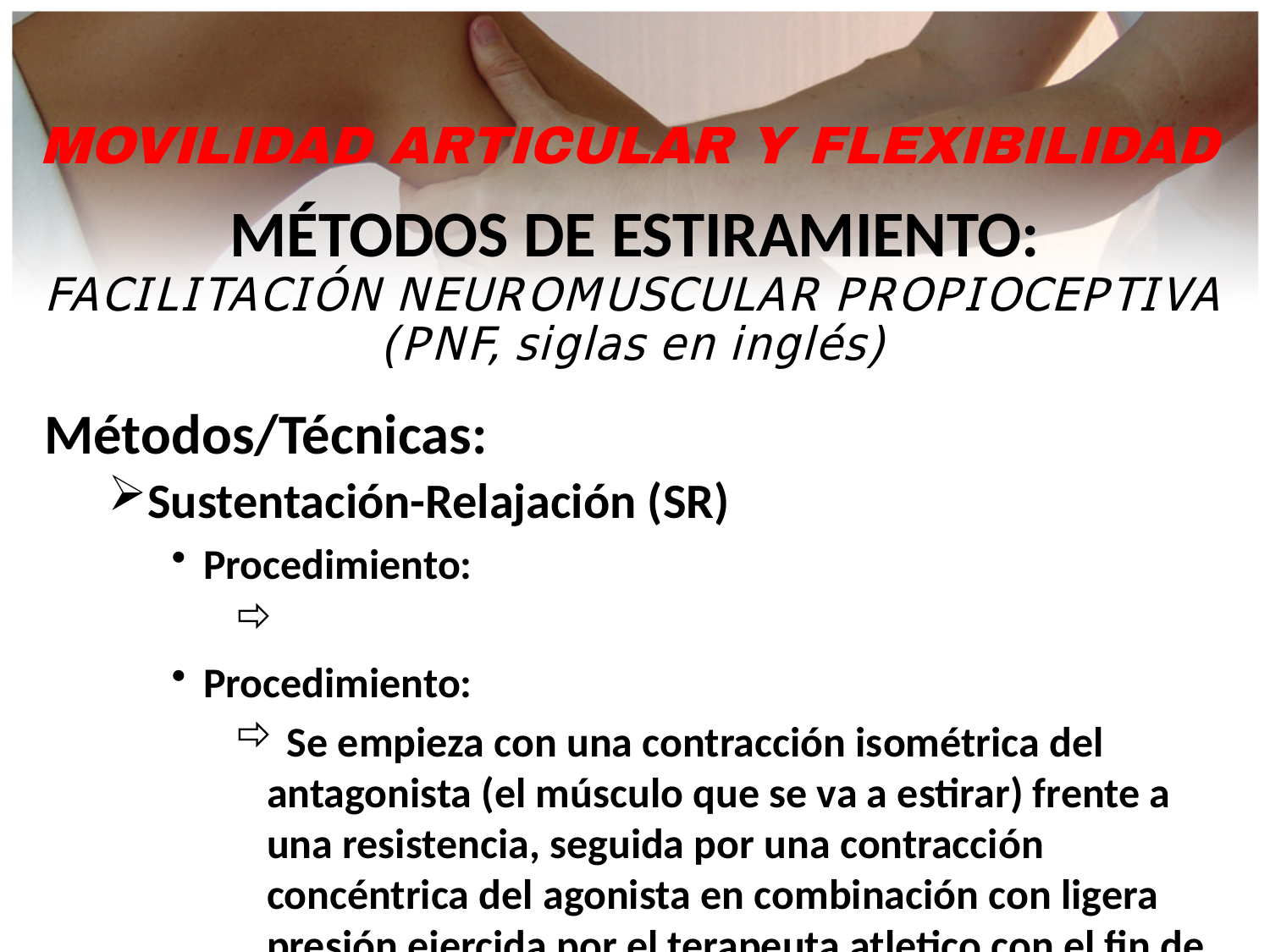

MOVILIDAD ARTICULAR Y FLEXIBILIDAD
MÉTODOS DE ESTIRAMIENTO:
FACILITACIÓN NEUROMUSCULAR PROPIOCEPTIVA
(PNF, siglas en inglés)
Métodos/Técnicas:
Sustentación-Relajación (SR)
Procedimiento:

Procedimiento:
 Se empieza con una contracción isométrica del antagonista (el músculo que se va a estirar) frente a una resistencia, seguida por una contracción concéntrica del agonista en combinación con ligera presión ejercida por el terapeuta atletico con el fin de producir el máximo estiramiento del antagonista.
Utilidad/ventajas:
 Esta técnica es apropiada cuando hay mucha tensión muscular en un lado de la articulación, y se puede emplear con el agonistas y antagonista

Indicaciones:
 Espasmo muscular
Principio:
 La contracción isométrica del músculo facilita un mejor relajamiento del músculo
Ejemplo: Si un biceps se encuentra en espasmo y limita la
                     extensión del codo
 El codo se mueve a un nivel de extrensión lo más que se pueda
Progresivamente, se trinca el músculo bicep hasta que esfuerzo máximo contra una resistencia de pronación se produce por el biceps durante 5 a 10 segundos.
 Luego, sele instruye al paciente que relaje el biceps y extienda activamente el codo sin resistencia.
 Este proceso se repite cuatro a cinco veces o hasta que se alcances los resultados deseados.

 Contracción-relajación (CR)
Concepto:
 Es una técnica de estiramiento que mueve pasivamente una parte del cuerpo siguiendo el patrón de músculo agonista
 El músculo se trae a su movimiento final, contracción isostónica del músculo tenso/trinco, se relaja, movimiento pasivo hasta el rango final
 La técnica de contracción-relajamiento produce aumentos en el arco de movimiento en el patrón agonista al utilizar contracciones isotónicas consecutivas de los antagonistas.
 El procedimiento se repite varias veces, seguido por el atleta moviendo activamente a través del rado obtenido
Utilidad/ventaja:
 Esta técnica de contracción-relajación es beneficiosa cuando el grado de movilidad está limitado por la tirantez muscular

Indicaciones:
 Arco de movimiento limitado
Requisitos:
 El cínico debe mantener la estabilización apropiada para asegurar que ocurra la contracción isométrica.

Procedimiento:
 Se mueve pasivamente la parte del cuerpo a ser estirada hacia el patrón agonista hasta que se sienta la limitación en el arco de movimiento
 El atleta contrae isotónicamente en el patrón antagonista contra una resistencia manual fuerte
 Cuando el clínico haya determina que ocurrió la relajación, de nueve la parte del cuerpo se mueve pasivamente hacia el mayor al arco de movimiento posible hasta que se sienta, de nuevo, la limitación

Procedimiento:
 Con la articulación restringida del paciente colocada hasta el rango final en el patrón agonista (Ej: cuadriceps), el clínico provee una resistencia isotónica contra los músculos antagonistas (Ej: hamstrings) para permitir el movimiento diagonal y rotacional hasta el rango final
 Cuando el paciente relaje el músculo, el clínico mueve la parte pasivamente hacia el patrón muscular agonista para estirar el antagonista (Ej: hamstring).
 El proceso se repite varias veces
Procedimiento:
 Se le instruye al deportista lesionado a oponerse contrayendo isotónicamente el antagonista (el músculo que va a estirar) ante la resistencia que genera el terapeuta atlético
 A continuación, el atleta relaja el antagonista mientras el terapeuta atlético mueve esa parte de forma pasiva hasta donde sea posible y se aprecie limitación a la movilidad

 Inversión Lenta sustentación-relajación
Otros nombres:
 También se llamada en ocasiones CRAC o estiramiento del músculo interesado con contracción simultánea del músculo antagonista
Indicaciones:
 La técnica es buena para aumentar el rango de movimiento ciando el factor limitante es el grupo muscular antagonista

Utilidad/beneficio:
 Esta técnica, como las otras dos, es útil para aumentar el grado de movilidad cuando el factor limitante primario sea el grupo de músculos antagonistas

Concepto:
 Músculos opuestos se contraen para traer el músculo trinco a un rango-final, contracción isométrica del músculo tenso, se relaja, se estira vía la contracción de músculo opuesto
Teoría:
 Utiliza la inhibición recíproca
Procedimiento:
La parte del cuerpo se mueve activamente hacia el patrón agonista hasta llegar al punto de una limitación libre de dolor
Se ejecuta una contracción isométrica en el patrón antagonista durante una sustentación de 5 a 10 segundos
El grupo agonista trae activamente la parte del cuerpo hacia un arco de movimiento mayor en el patrón del agonista
 El proceso se repite varias veces

Procedimiento:
Esta técnica utiliza la contracción concéntrica del músculo agonista (Ej: Cuadriceps) hacia el arco/rango de movimiento limitado de los “”hamstrings, seguido por una contracción isométrica del antagonista (hamstring).
 Esto es seguido por el relajamiento del músculo antagonista (Ej: hamstring), luego el movimiento concéntrico por el agonista (cuadriceps).
 El clínico provee una resistencia isométrica máxima contra el componente rotacional del movimiento
Procedimiento:
Es una técnica que se inicia con una contracción isotónica del agonista, que a menudo limita el grado de movilidad del patrón del agonista, seguida por una contracción isométrica del antagonista (el músculo que se va a estirar) durante la fase de tracción.
 Durante la fase de relajación, los antagonistas se relajan mientras los agonistas se contraen, generando movimiento en la dirección contraria del patrón agonista y, por tanto, estirando el antagonista.

 Protocolo:
 Patrones PNF - Pueden ejecutarse en:
Un solo plano:
 Ejemplo:
Flexión-extensión
Patrones rotacionales o diagonales:
 Incorporan:
Múltiples planos y patrones sinergístas
 Repeticiones/Intentos: 5
 Duración
Cada intento:
 Estiramiento pasivo: 5 segundos
 Contracción voluntaria máxima: 5 - 10 segundos

 Principio - Con o si contracción agonista:
Sostenerse-relajarse
Contraerse-relajarse
 Con contracción agonista:
Indicaciones:
 El atleta experimentado y atento
Ventajas:
 Puede ser muy efectivo
 Es un método seguro
 Músculos indicados:
Cuadriceps
Músculos de la corva (hamstrings)
Complejo gastronemio/soleo/Aquiles
 Ejemplo:
Estiramiento de lo músculos de la corva (hamstrings):
 Contraer isométricamente estos músculo durante 5
     segundos
 A la vez, se mantiene una contracción submáxima
     leve de los flexores de la cadera

 Recomendaciones